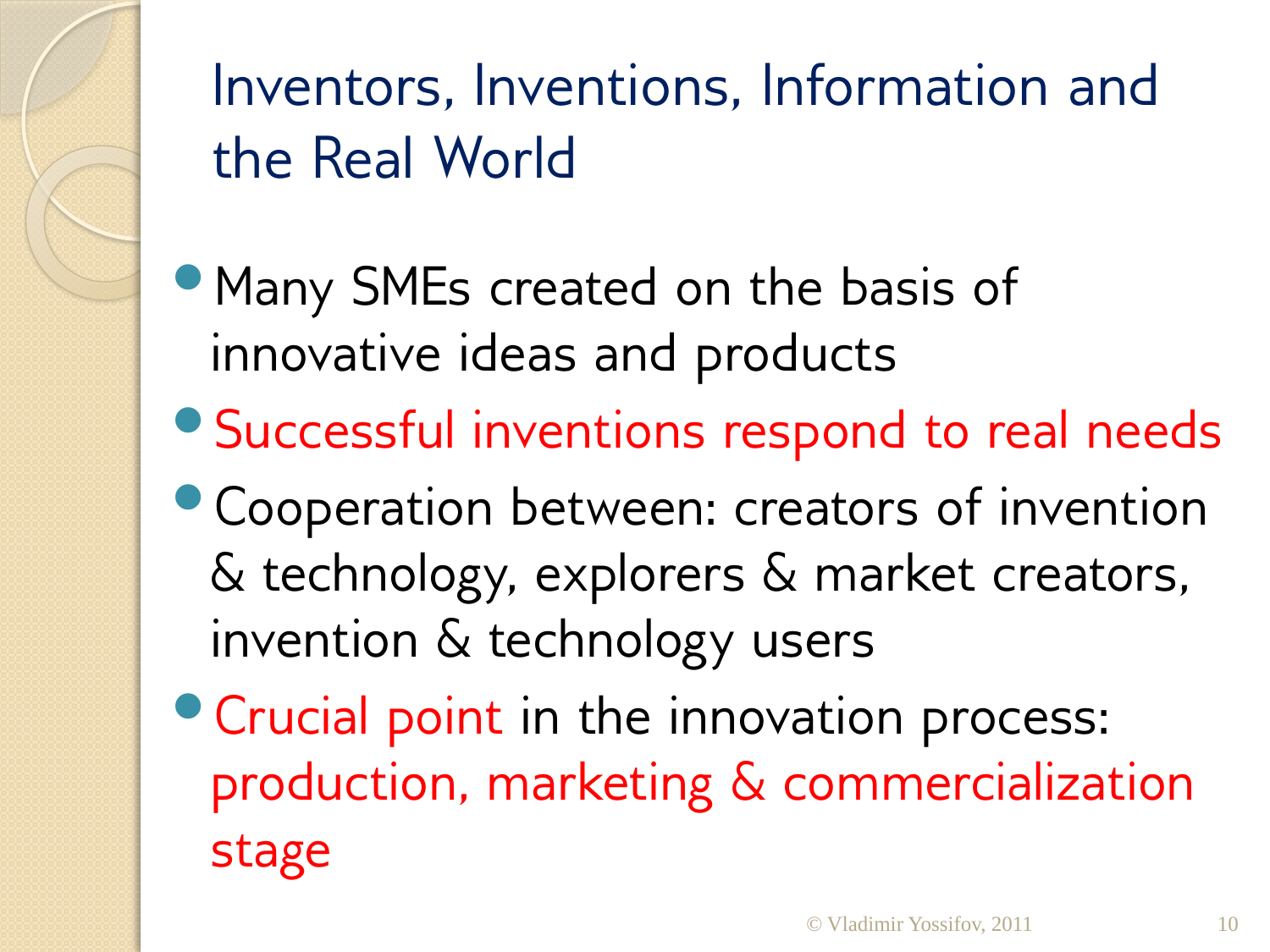

# Inventors, Inventions, Information and the Real World
Many SMEs created on the basis of innovative ideas and products
Successful inventions respond to real needs
Cooperation between: creators of invention & technology, explorers & market creators, invention & technology users
Crucial point in the innovation process: production, marketing & commercialization stage
© Vladimir Yossifov, 2011
10